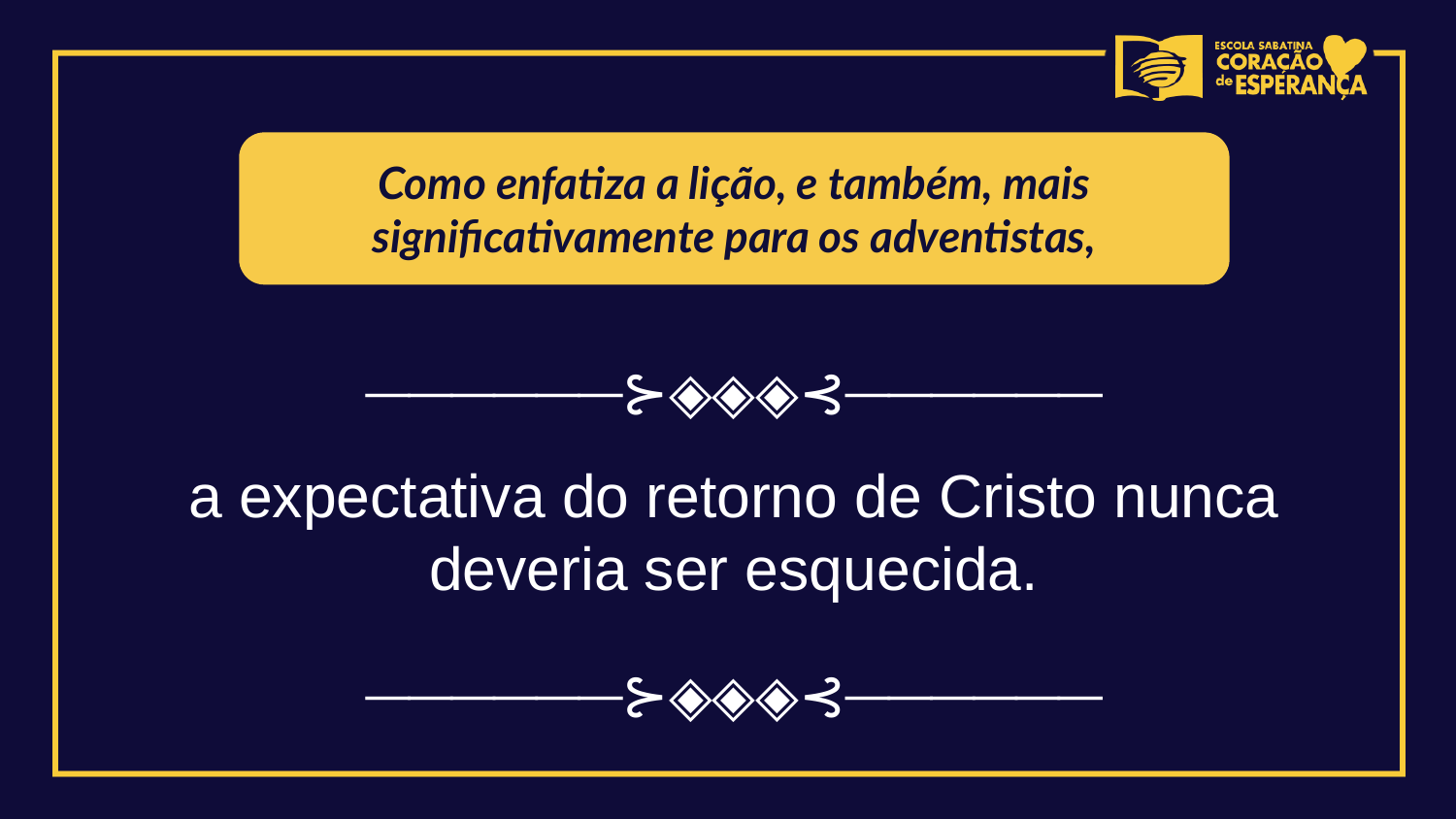

Como enfatiza a lição, e também, mais significativamente para os adventistas,
──────⊱◈◈◈⊰──────

a expectativa do retorno de Cristo nunca deveria ser esquecida.
──────⊱◈◈◈⊰──────